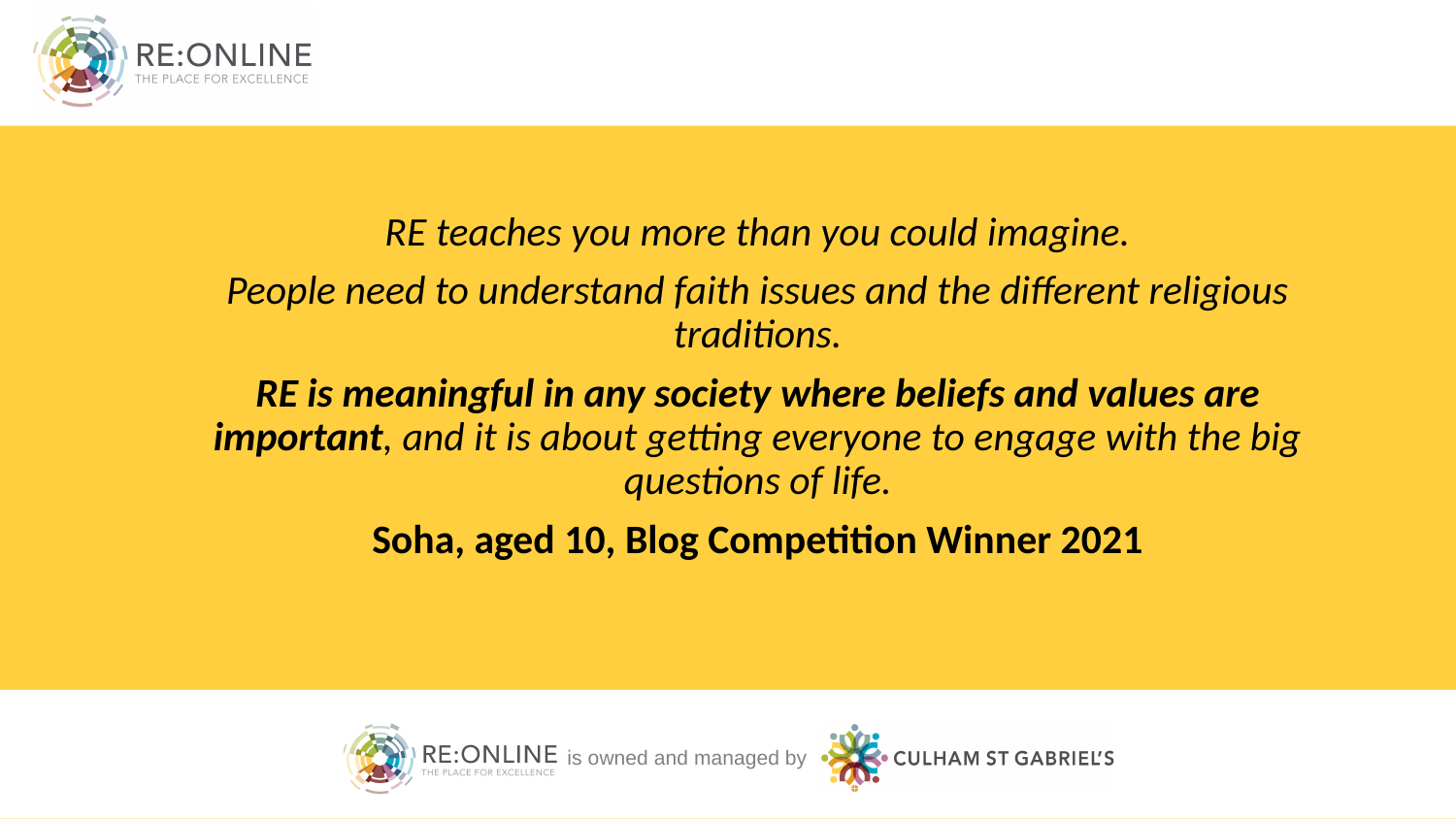

RE teaches you more than you could imagine.
People need to understand faith issues and the different religious traditions.
RE is meaningful in any society where beliefs and values are important, and it is about getting everyone to engage with the big questions of life.
Soha, aged 10, Blog Competition Winner 2021